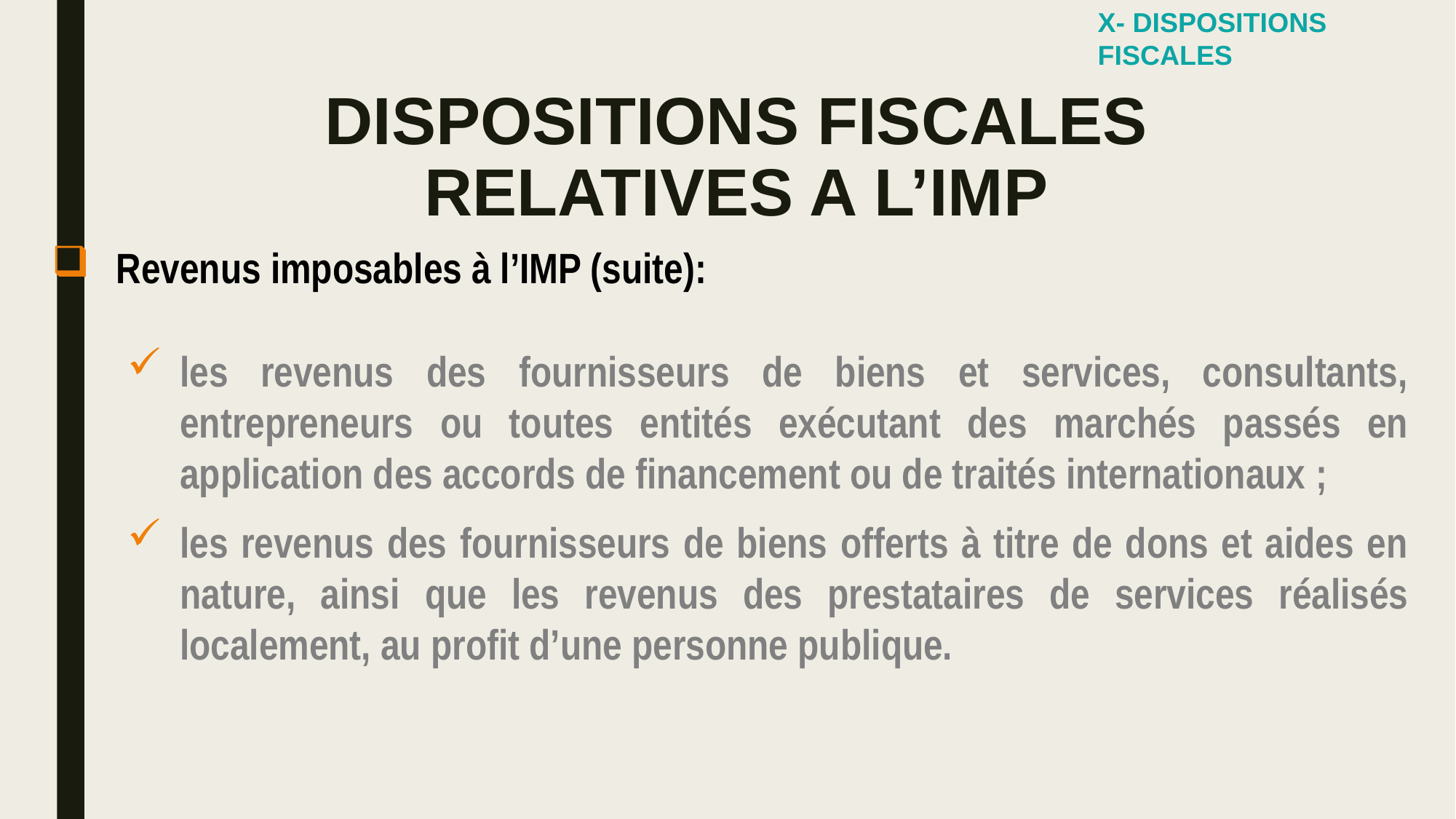

X- DISPOSITIONS FISCALES
# DISPOSITIONS FISCALES RELATIVES A L’IMP
Revenus imposables à l’IMP (suite):

les revenus des fournisseurs de biens et services, consultants, entrepreneurs ou toutes entités exécutant des marchés passés en application des accords de financement ou de traités internationaux ;
les revenus des fournisseurs de biens offerts à titre de dons et aides en nature, ainsi que les revenus des prestataires de services réalisés localement, au profit d’une personne publique.